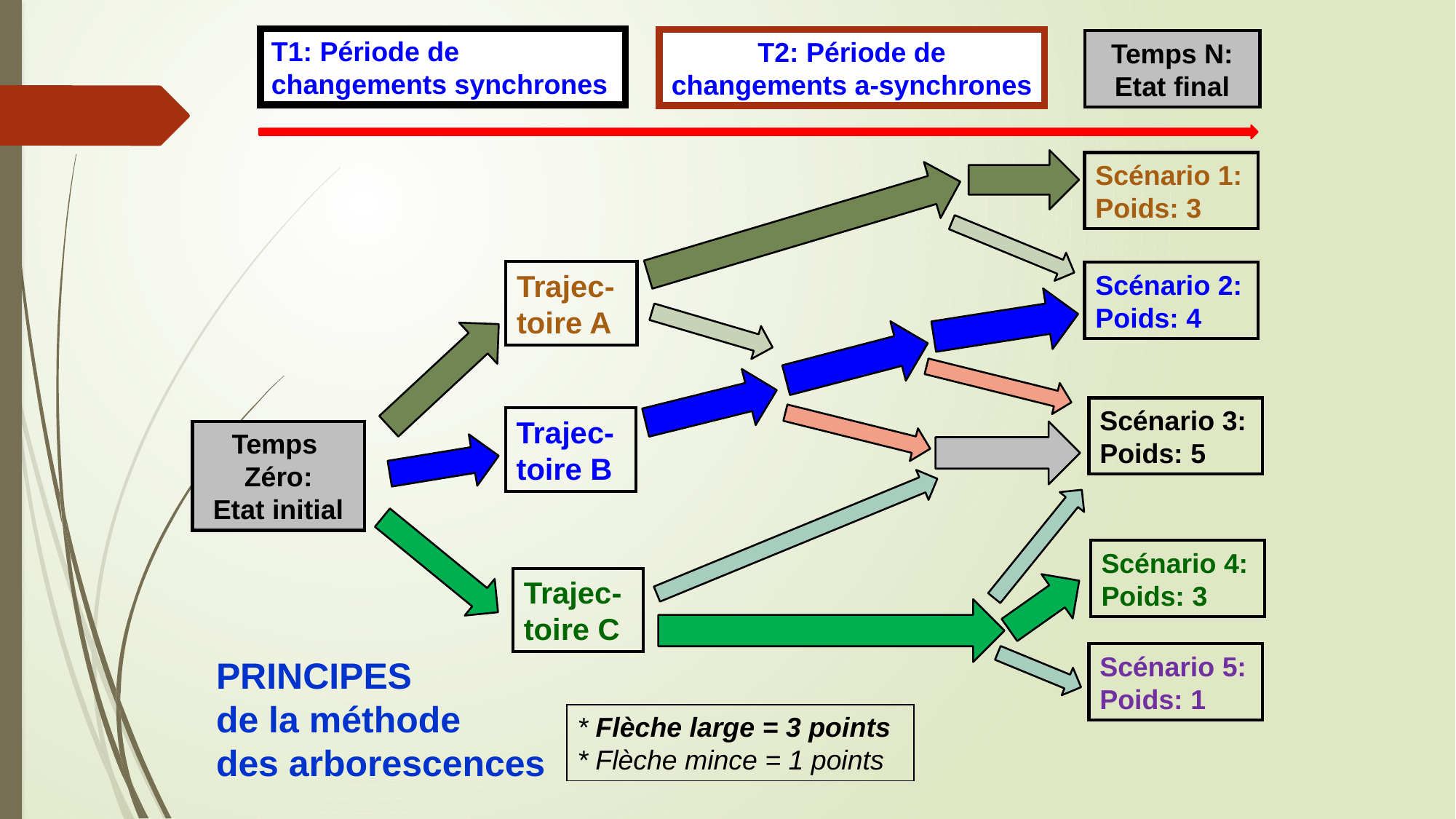

T1: Période de changements synchrones
T2: Période de changements a-synchrones
Temps N:
Etat final

Scénario 1:
Poids: 3

Trajec-toire A
Scénario 2:
Poids: 4

Scénario 3:
Poids: 5
Trajec-toire B

Temps  Zéro:
Etat initial

Scénario 4:
Poids: 3

Trajec-toire C

Scénario 5:
Poids: 1
PRINCIPES
de la méthode
des arborescences

* Flèche large = 3 points
* Flèche mince = 1 points